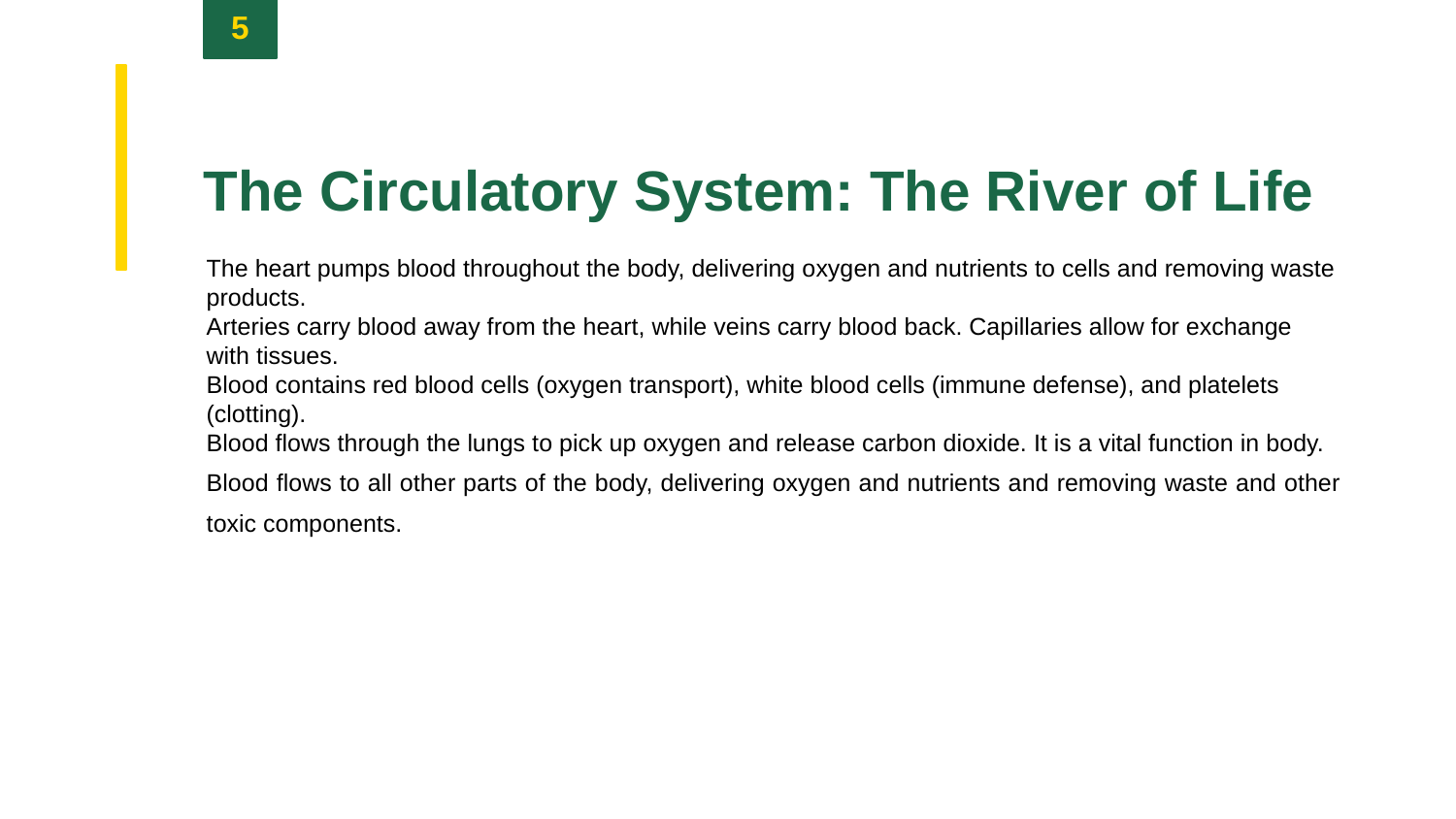

5

The Circulatory System: The River of Life
The heart pumps blood throughout the body, delivering oxygen and nutrients to cells and removing waste products.
Arteries carry blood away from the heart, while veins carry blood back. Capillaries allow for exchange with tissues.
Blood contains red blood cells (oxygen transport), white blood cells (immune defense), and platelets (clotting).
Blood flows through the lungs to pick up oxygen and release carbon dioxide. It is a vital function in body.
Blood flows to all other parts of the body, delivering oxygen and nutrients and removing waste and other toxic components.